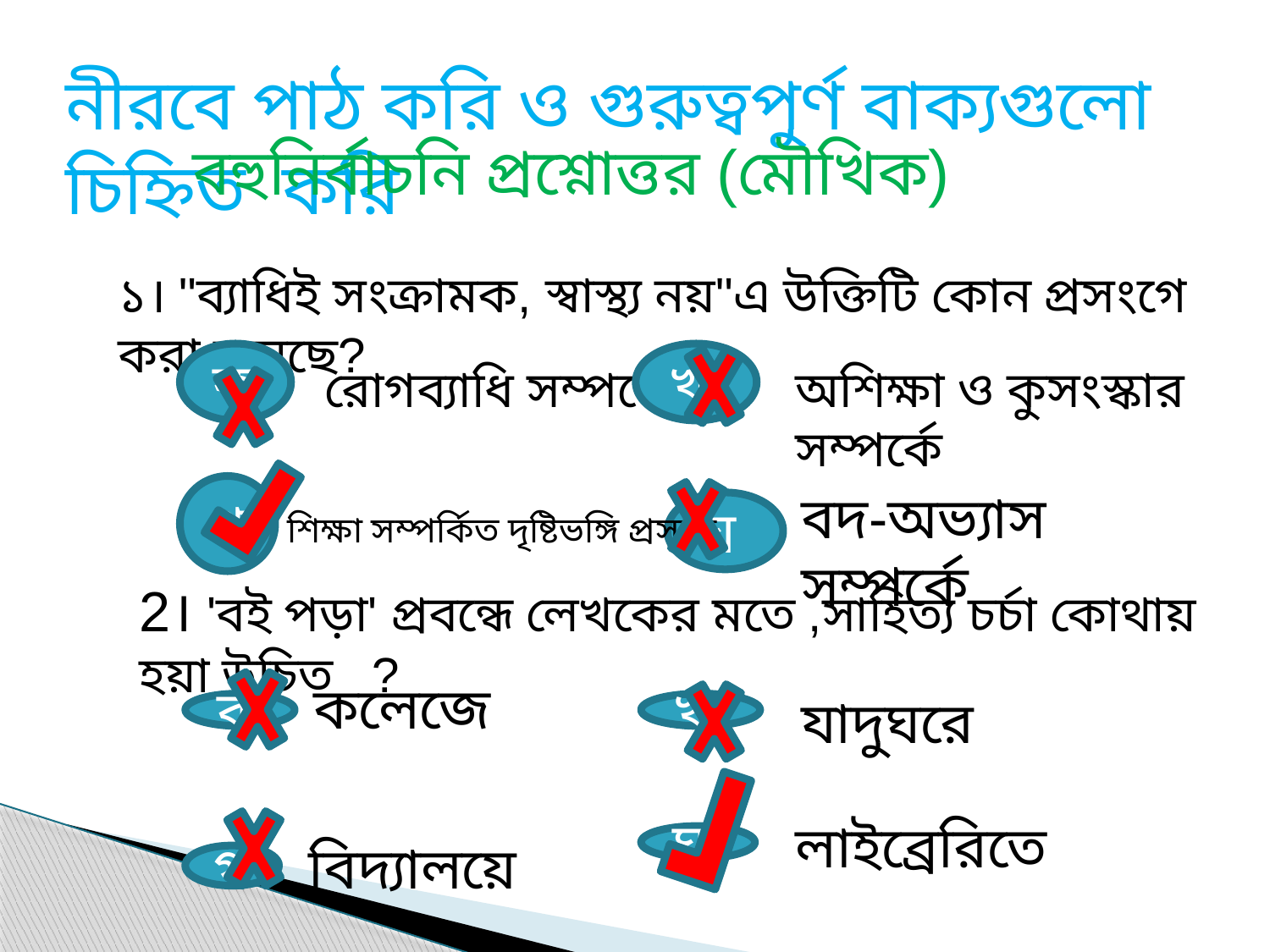

নীরবে পাঠ করি ও গুরুত্বপুর্ণ বাক্যগুলো চিহ্নিত  করি
বহুনির্বাচনি প্রশ্নোত্তর (মৌখিক)
১। "ব্যাধিই সংক্রামক, স্বাস্থ্য নয়"এ উক্তিটি কোন প্রসংগে করা হয়েছে?

ক

খ
রোগব্যাধি সম্পর্কে
অশিক্ষা ও কুসংস্কার সম্পর্কে

গ
বদ-অভ্যাস সম্পর্কে
ঘ
শিক্ষা সম্পর্কিত দৃষ্টিভঙ্গি প্রসঙ্গে
2। 'বই পড়া' প্রবন্ধে লেখকের মতে ,সাহিত্য চর্চা কোথায় হয়া উচিত   ?

কলেজে
যাদুঘরে
ক
খ
ক

লাইব্রেরিতে
বিদ্যালয়ে
ঘ
গ